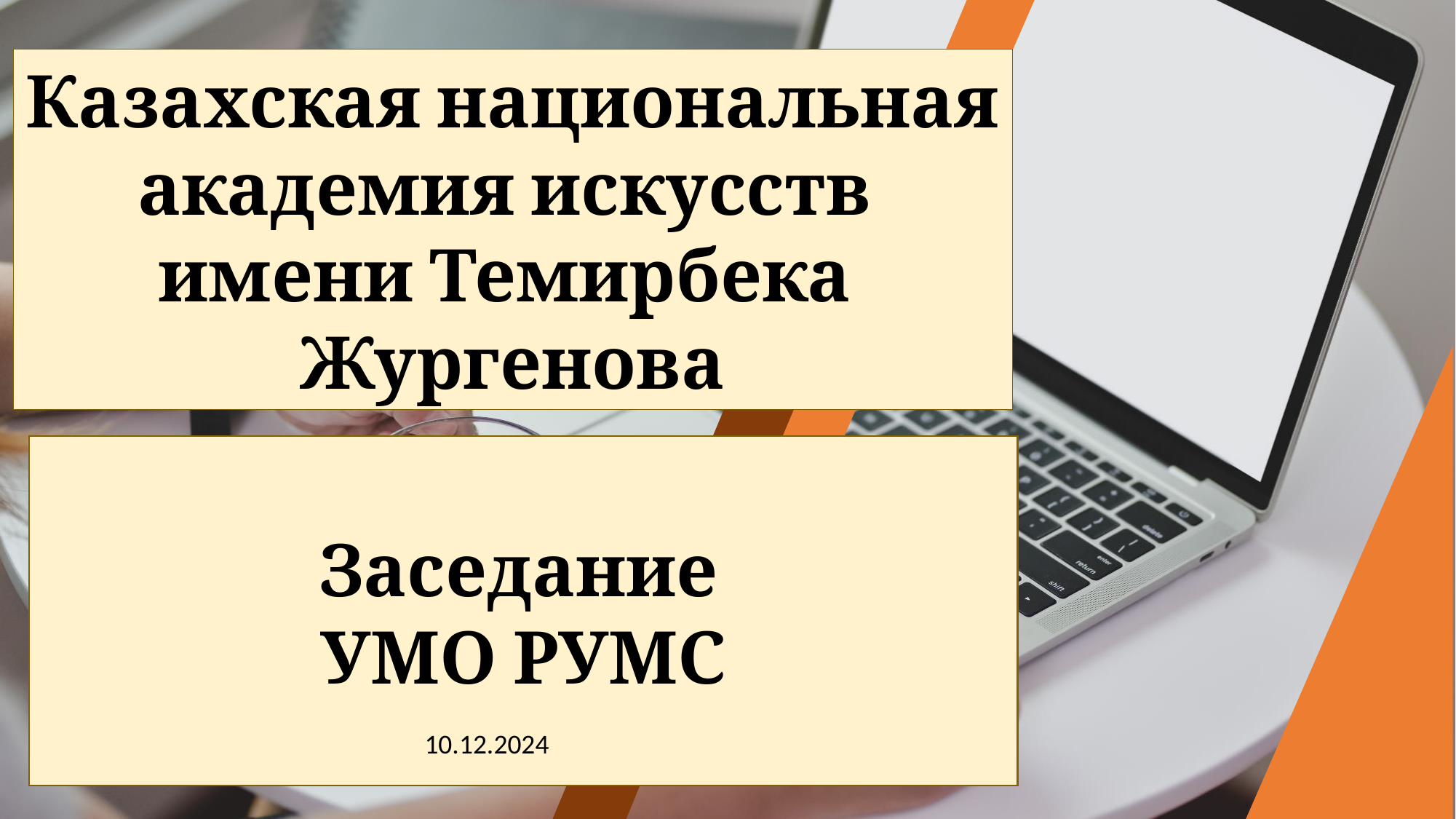

Казахская национальная академия искусств
имени Темирбека  Жургенова

 Заседание
УМО РУМС
10.12.2024